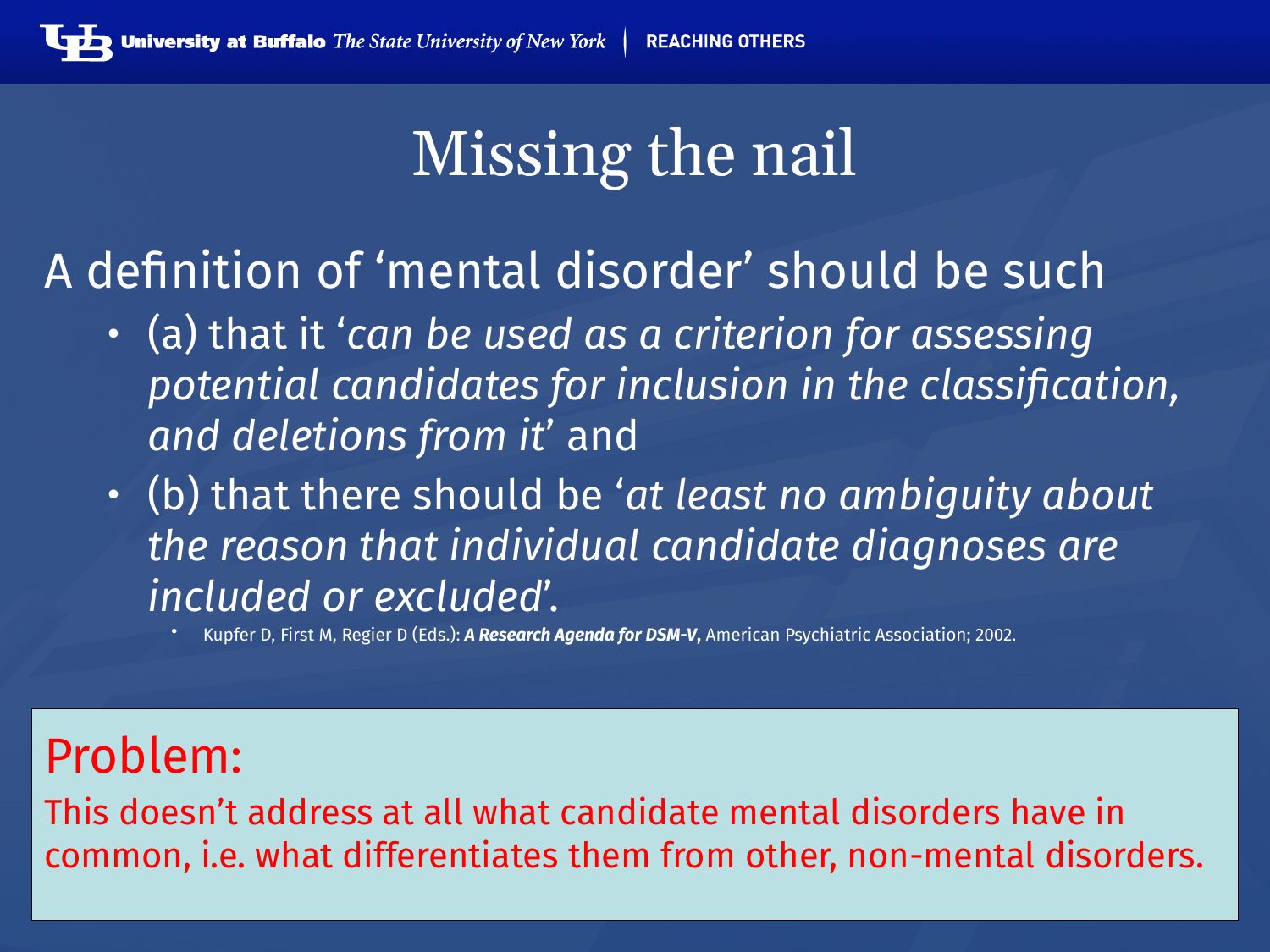

# Missing the nail
A definition of ‘mental disorder’ should be such
(a) that it ‘can be used as a criterion for assessing potential candidates for inclusion in the classification, and deletions from it’ and
(b) that there should be ‘at least no ambiguity about the reason that individual candidate diagnoses are included or excluded’.
Kupfer D, First M, Regier D (Eds.): A Research Agenda for DSM-V, American Psychiatric Association; 2002.

Problem:
This doesn’t address at all what candidate mental disorders have in common, i.e. what differentiates them from other, non-mental disorders.